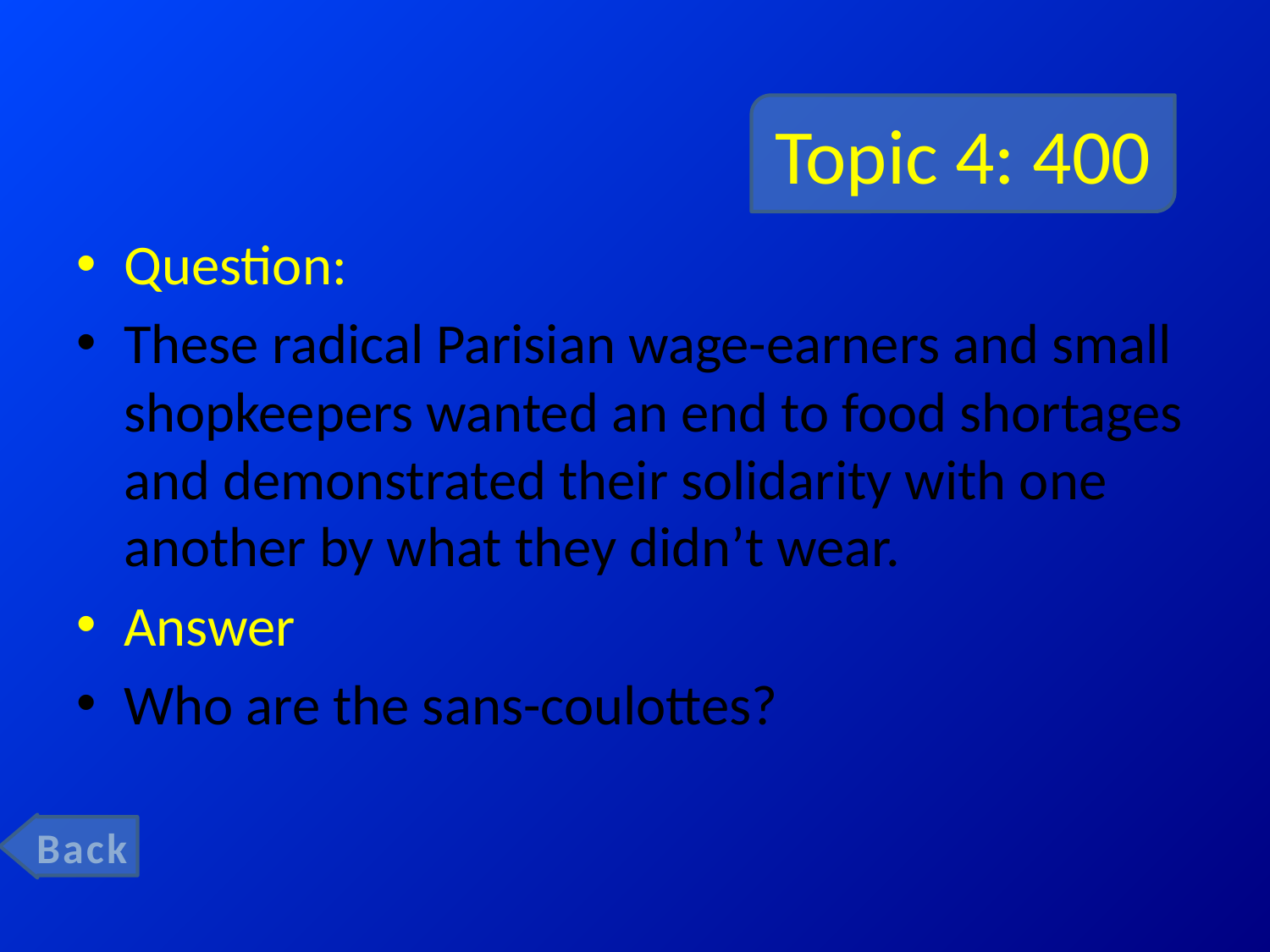

# Topic 4: 400

Question:
These radical Parisian wage-earners and small shopkeepers wanted an end to food shortages and demonstrated their solidarity with one another by what they didn’t wear.
Answer
Who are the sans-coulottes?

Back